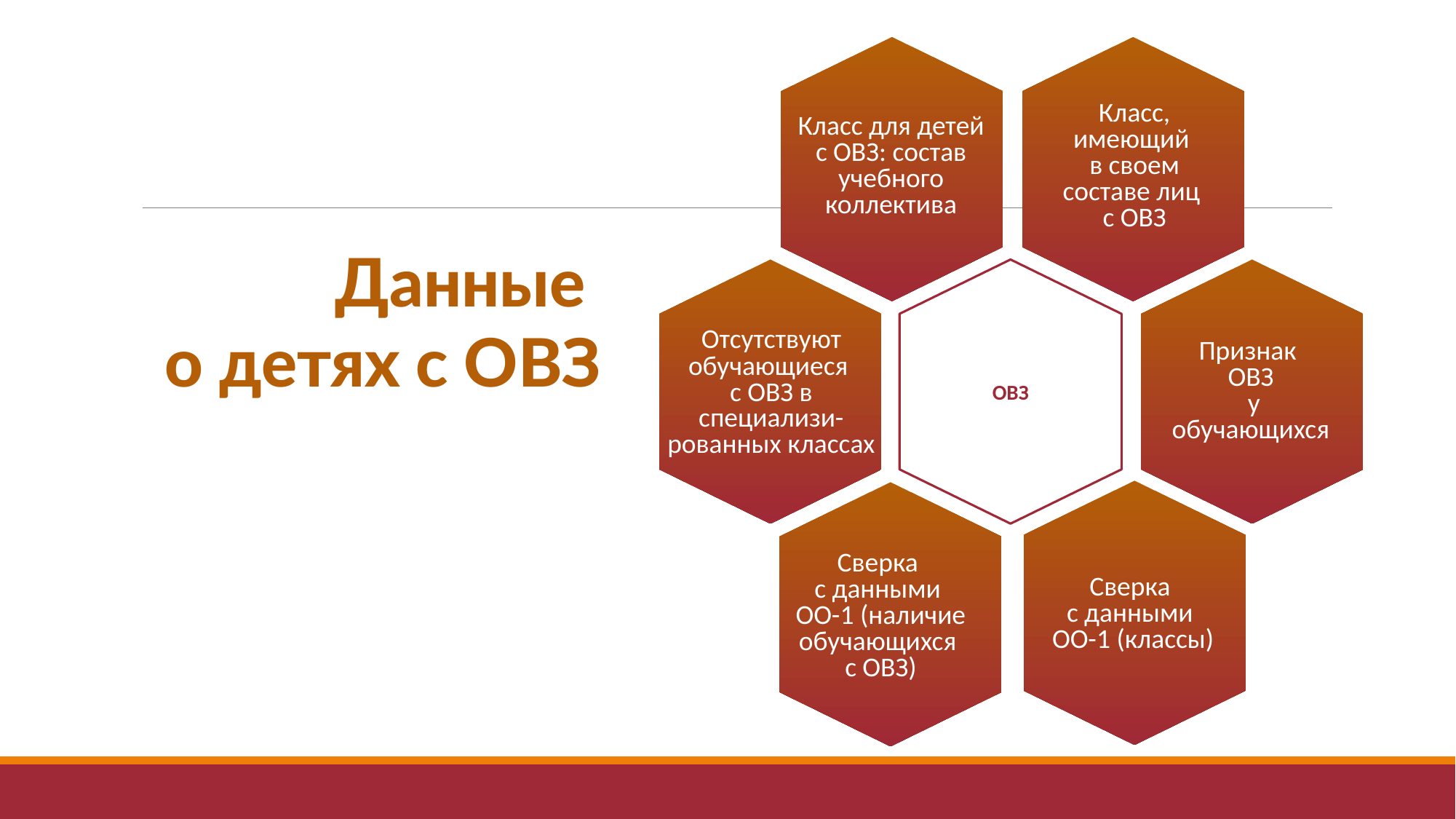

Класс, имеющий
в своем составе лиц
с ОВЗ
Класс для детей с ОВЗ: состав учебного коллектива

Отсутствуют обучающиеся
с ОВЗ в специализи-рованных классах
Признак
ОВЗ
 у обучающихся
ОВЗ
Сверка
с данными
ОО-1 (наличие обучающихся
с ОВЗ)
Сверка
с данными
ОО-1 (классы)
Данные
о детях с ОВЗ